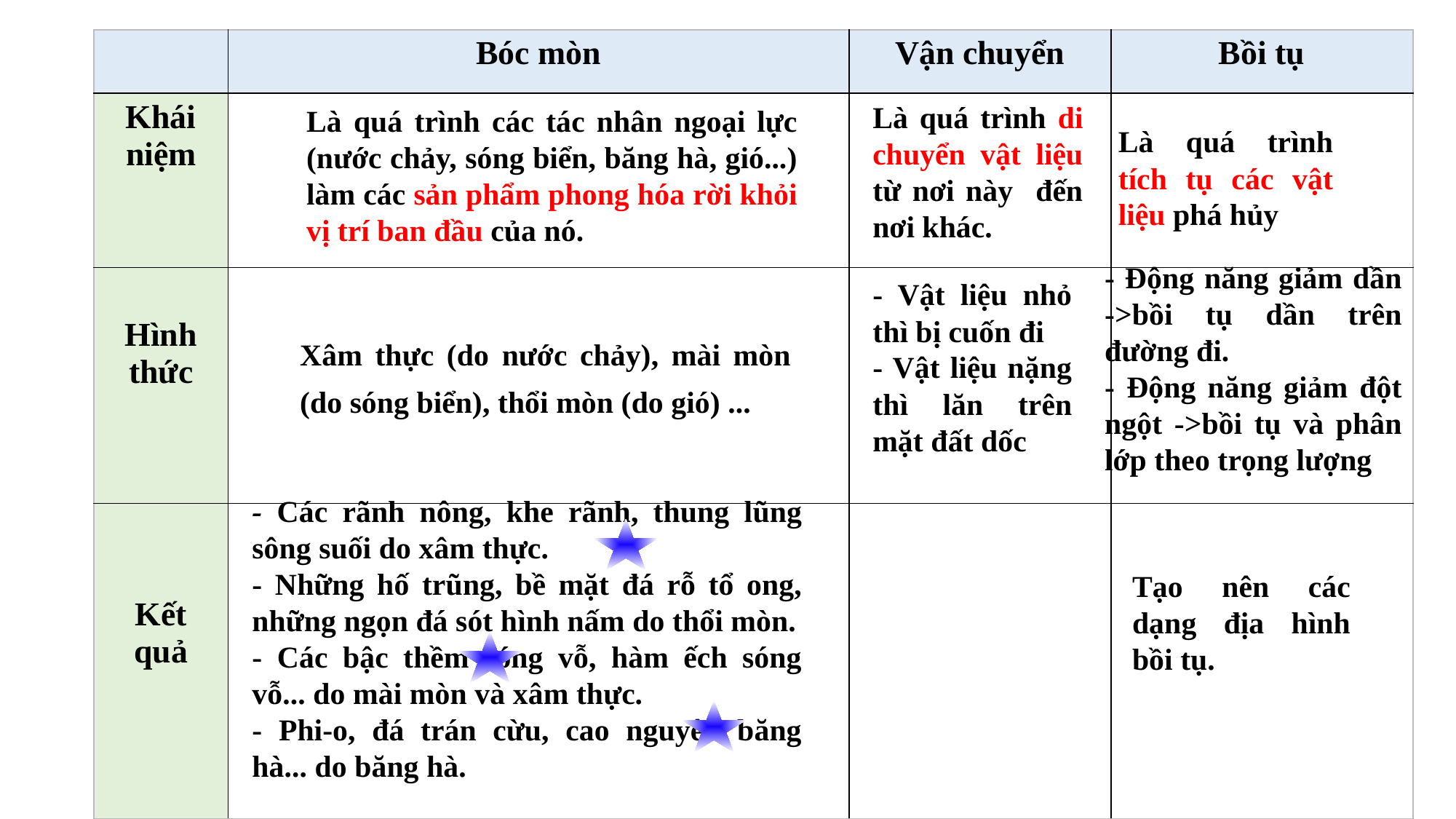

|  | Bóc mòn | Vận chuyển | Bồi tụ |
| --- | --- | --- | --- |
| Khái niệm |  |  |  |
| Hình thức |  |  |  |
| Kết quả |  |  |  |
Là quá trình di chuyển vật liệu từ nơi này  đến nơi khác.
Là quá trình các tác nhân ngoại lực (nước chảy, sóng biển, băng hà, gió...) làm các sản phẩm phong hóa rời khỏi vị trí ban đầu của nó.
Là quá trình tích tụ các vật liệu phá hủy
- Động năng giảm dần ->bồi tụ dần trên đường đi.
- Động năng giảm đột ngột ->bồi tụ và phân lớp theo trọng lượng
- Vật liệu nhỏ thì bị cuốn đi
- Vật liệu nặng thì lăn trên mặt đất dốc
Xâm thực (do nước chảy), mài mòn (do sóng biển), thổi mòn (do gió) ...
- Các rãnh nông, khe rãnh, thung lũng sông suối do xâm thực.
- Những hố trũng, bề mặt đá rỗ tổ ong, những ngọn đá sót hình nấm do thổi mòn.
- Các bậc thềm sóng vỗ, hàm ếch sóng vỗ... do mài mòn và xâm thực.
- Phi-o, đá trán cừu, cao nguyên băng hà... do băng hà.

Tạo nên các dạng địa hình bồi tụ.